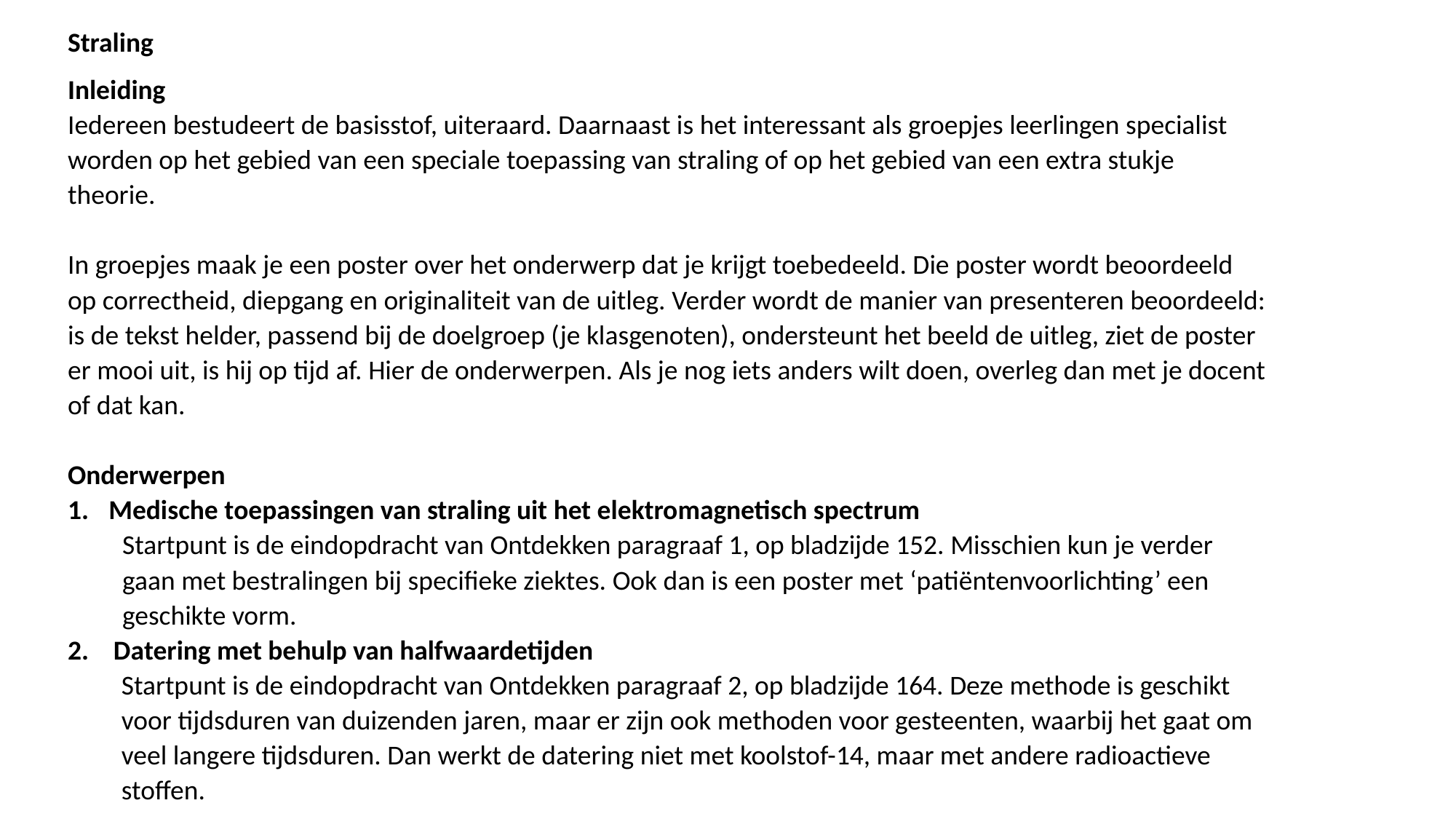

Straling
Inleiding
Iedereen bestudeert de basisstof, uiteraard. Daarnaast is het interessant als groepjes leerlingen specialist worden op het gebied van een speciale toepassing van straling of op het gebied van een extra stukje theorie.

In groepjes maak je een poster over het onderwerp dat je krijgt toebedeeld. Die poster wordt beoordeeld op correctheid, diepgang en originaliteit van de uitleg. Verder wordt de manier van presenteren beoordeeld: is de tekst helder, passend bij de doelgroep (je klasgenoten), ondersteunt het beeld de uitleg, ziet de poster er mooi uit, is hij op tijd af. Hier de onderwerpen. Als je nog iets anders wilt doen, overleg dan met je docent of dat kan.

Onderwerpen
Medische toepassingen van straling uit het elektromagnetisch spectrum
Startpunt is de eindopdracht van Ontdekken paragraaf 1, op bladzijde 152. Misschien kun je verder gaan met bestralingen bij specifieke ziektes. Ook dan is een poster met ‘patiëntenvoorlichting’ een geschikte vorm.
2.    Datering met behulp van halfwaardetijden
Startpunt is de eindopdracht van Ontdekken paragraaf 2, op bladzijde 164. Deze methode is geschikt voor tijdsduren van duizenden jaren, maar er zijn ook methoden voor gesteenten, waarbij het gaat om veel langere tijdsduren. Dan werkt de datering niet met koolstof-14, maar met andere radioactieve stoffen.